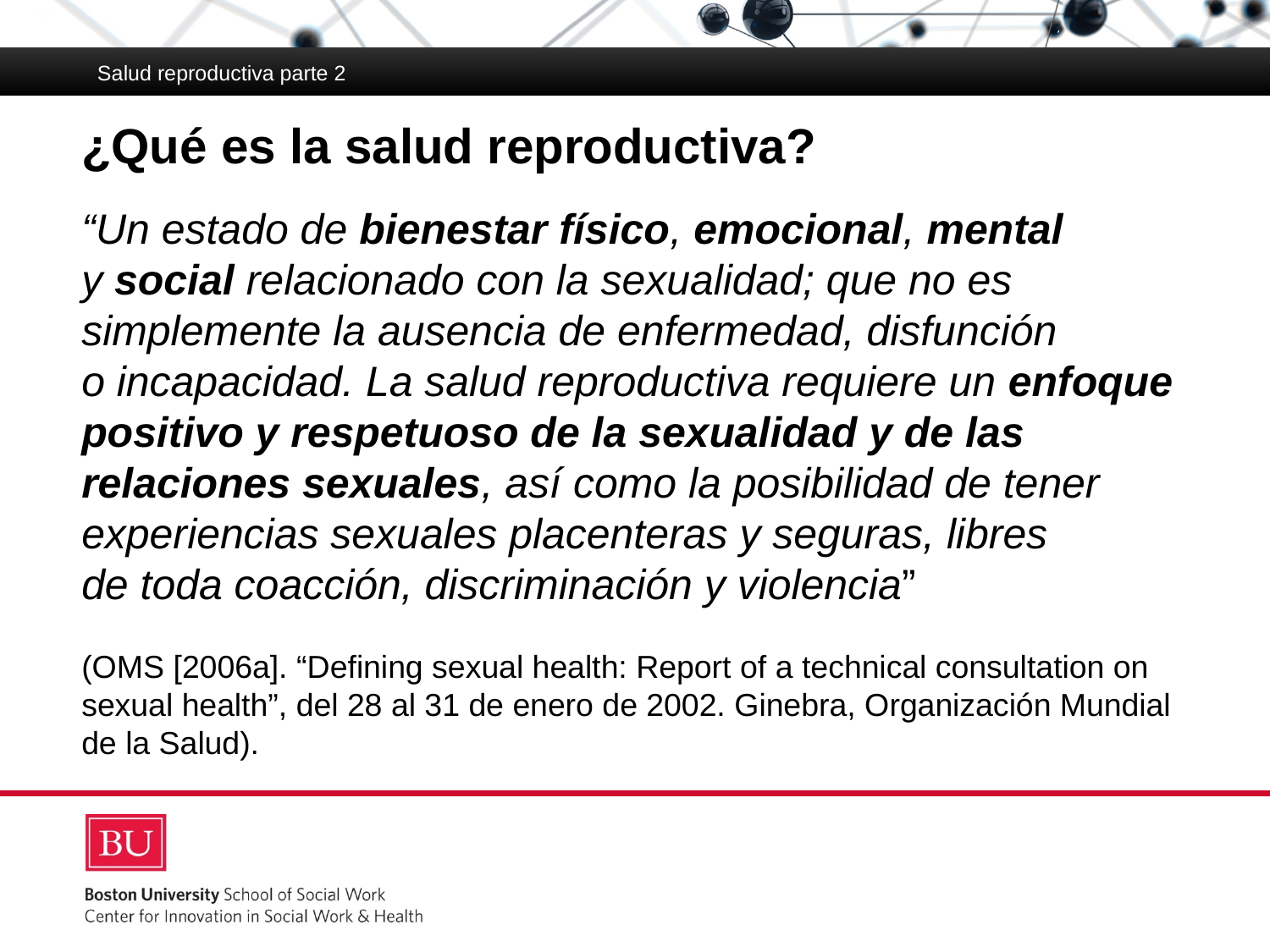

Salud reproductiva parte 2
# ¿Qué es la salud reproductiva?
“Un estado de bienestar físico, emocional, mental
y social relacionado con la sexualidad; que no es simplemente la ausencia de enfermedad, disfunción
o incapacidad. La salud reproductiva requiere un enfoque positivo y respetuoso de la sexualidad y de las relaciones sexuales, así como la posibilidad de tener experiencias sexuales placenteras y seguras, libres
de toda coacción, discriminación y violencia”

(OMS [2006a]. “Defining sexual health: Report of a technical consultation on sexual health”, del 28 al 31 de enero de 2002. Ginebra, Organización Mundial de la Salud).